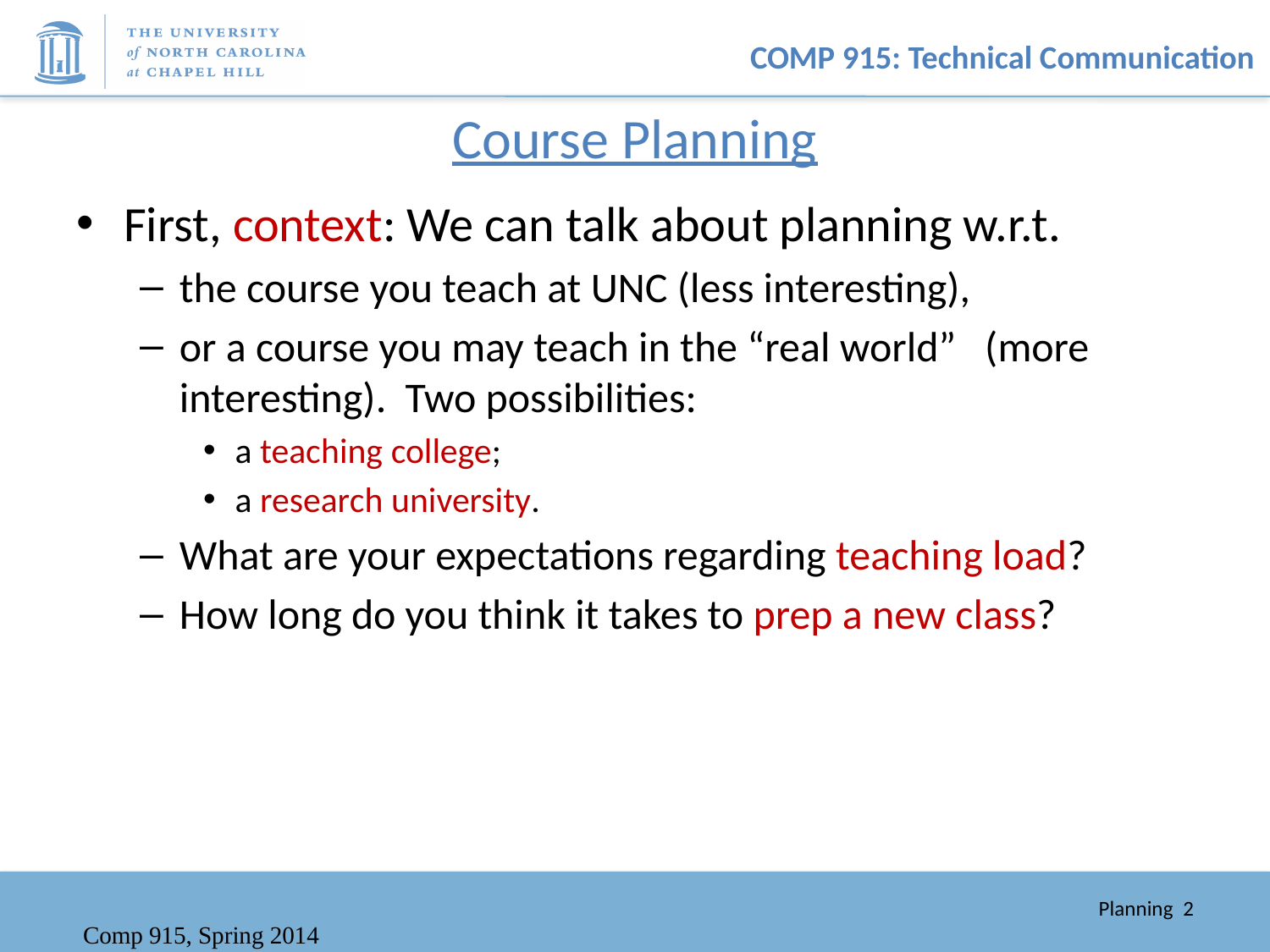

# Course Planning
First, context: We can talk about planning w.r.t.
the course you teach at UNC (less interesting),
or a course you may teach in the “real world”   (more interesting).  Two possibilities:
a teaching college;
a research university.
What are your expectations regarding teaching load?
How long do you think it takes to prep a new class?

Comp 915, Spring 2014
Planning  2